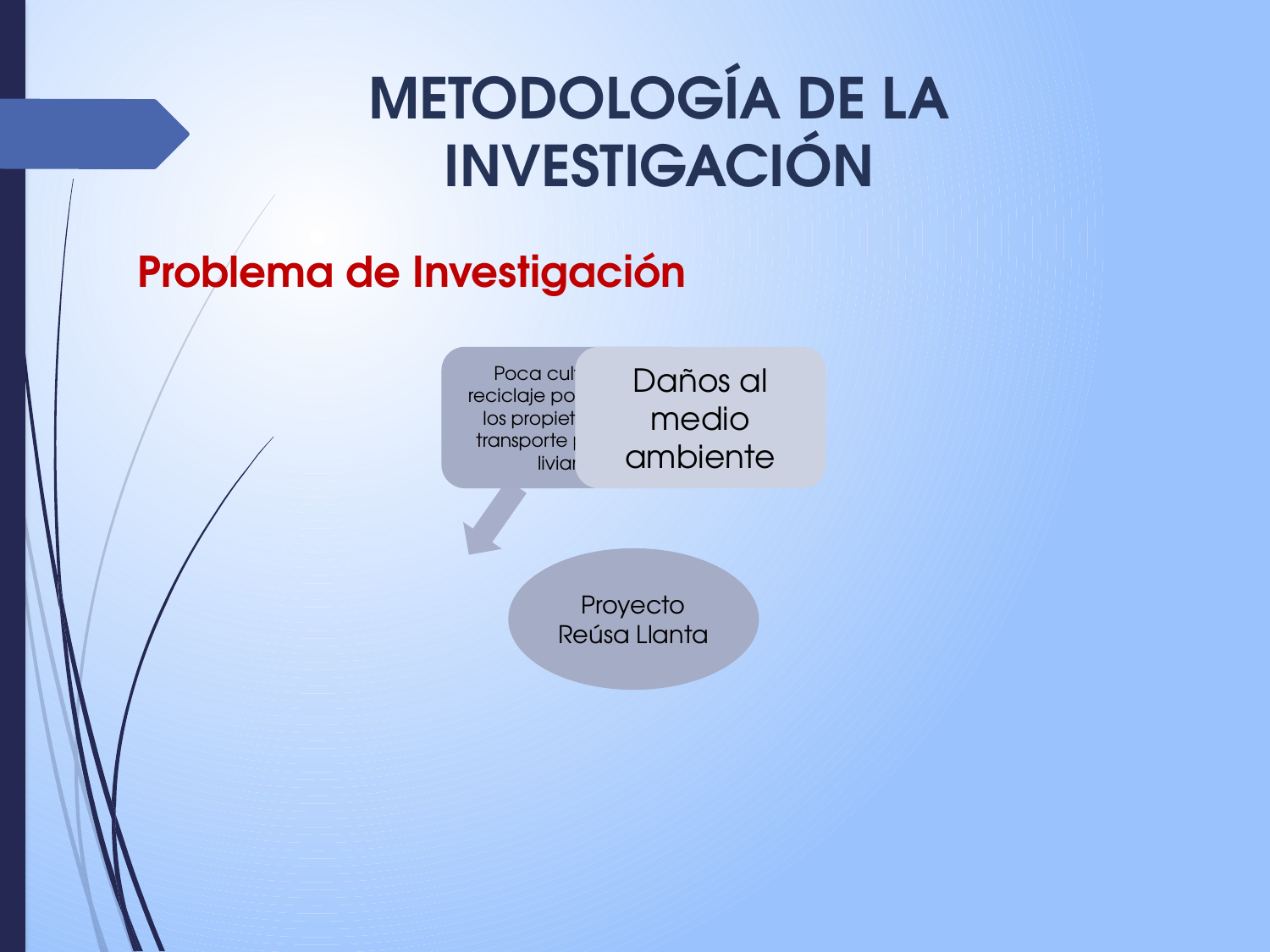

METODOLOGÍA DE LA INVESTIGACIÓN
Problema de Investigación
Proyecto Reúsa Llanta
Poca cultura de reciclaje por parte de los propietarios del transporte pesado y liviano
Daños al medio ambiente